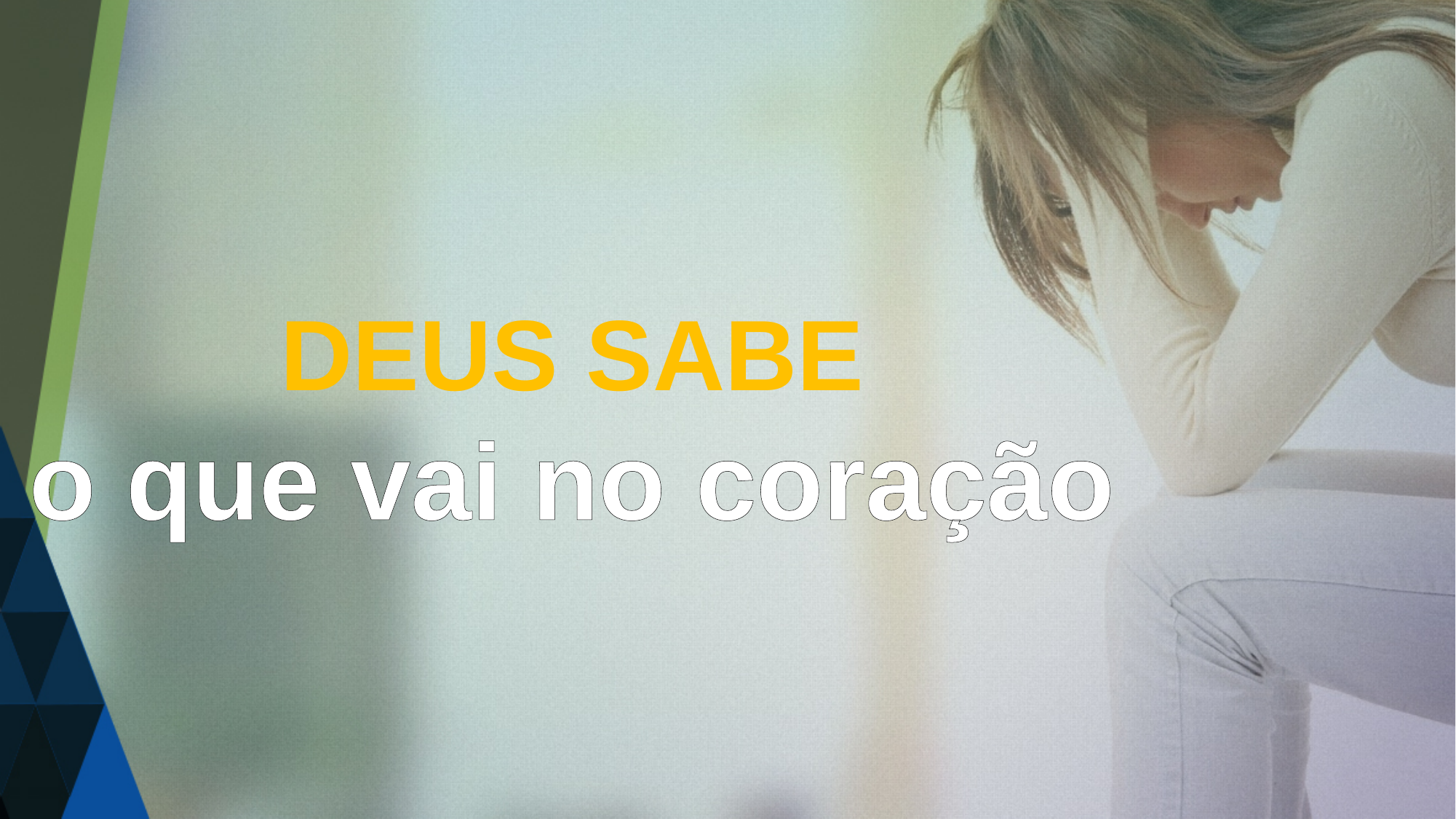

DEUS SABE
o que vai no coração